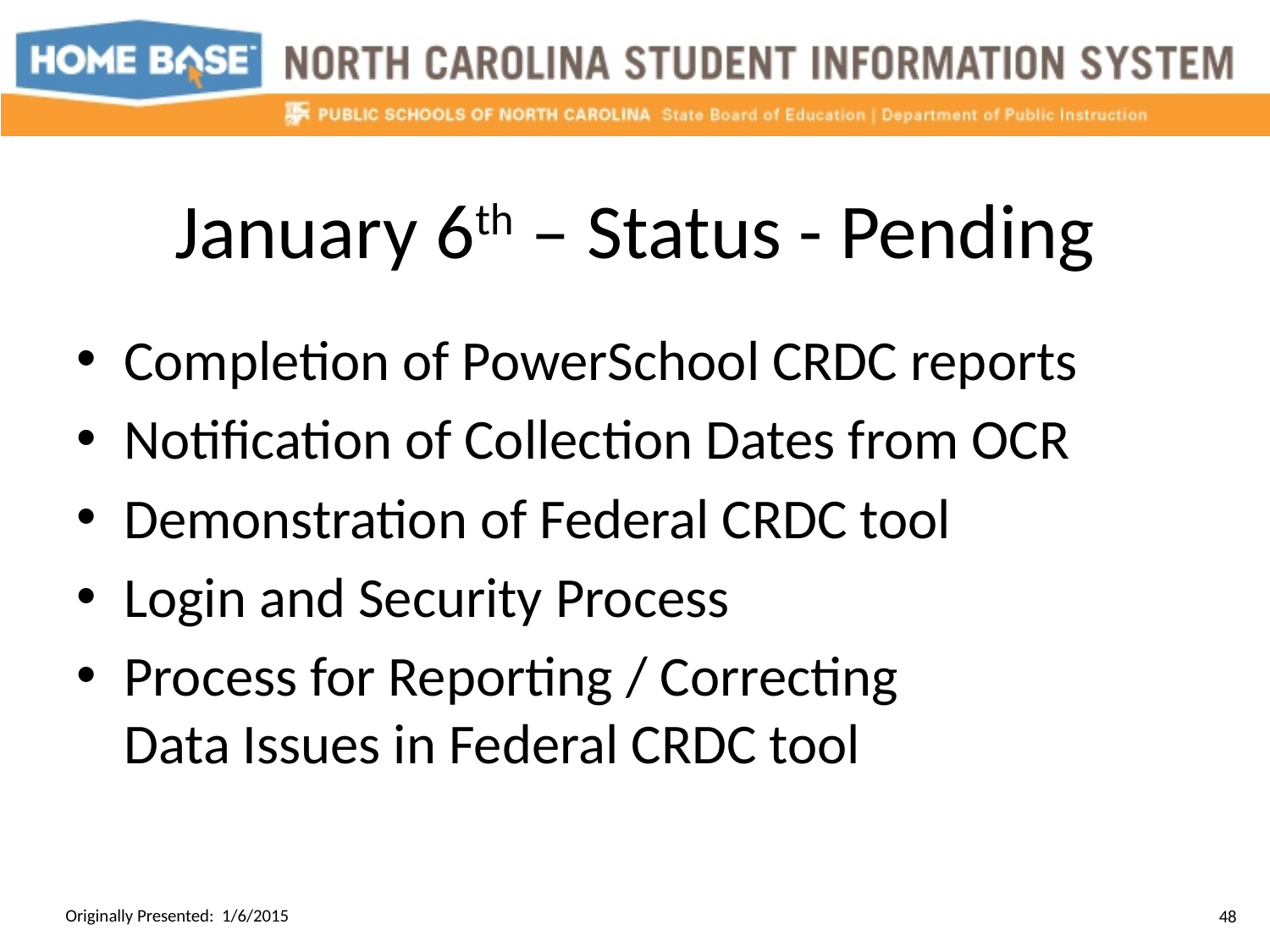

# January 6th – Status - Pending
Completion of PowerSchool CRDC reports
Notification of Collection Dates from OCR
Demonstration of Federal CRDC tool
Login and Security Process
Process for Reporting / Correcting
Data Issues in Federal CRDC tool
Originally Presented:  1/6/2015
48